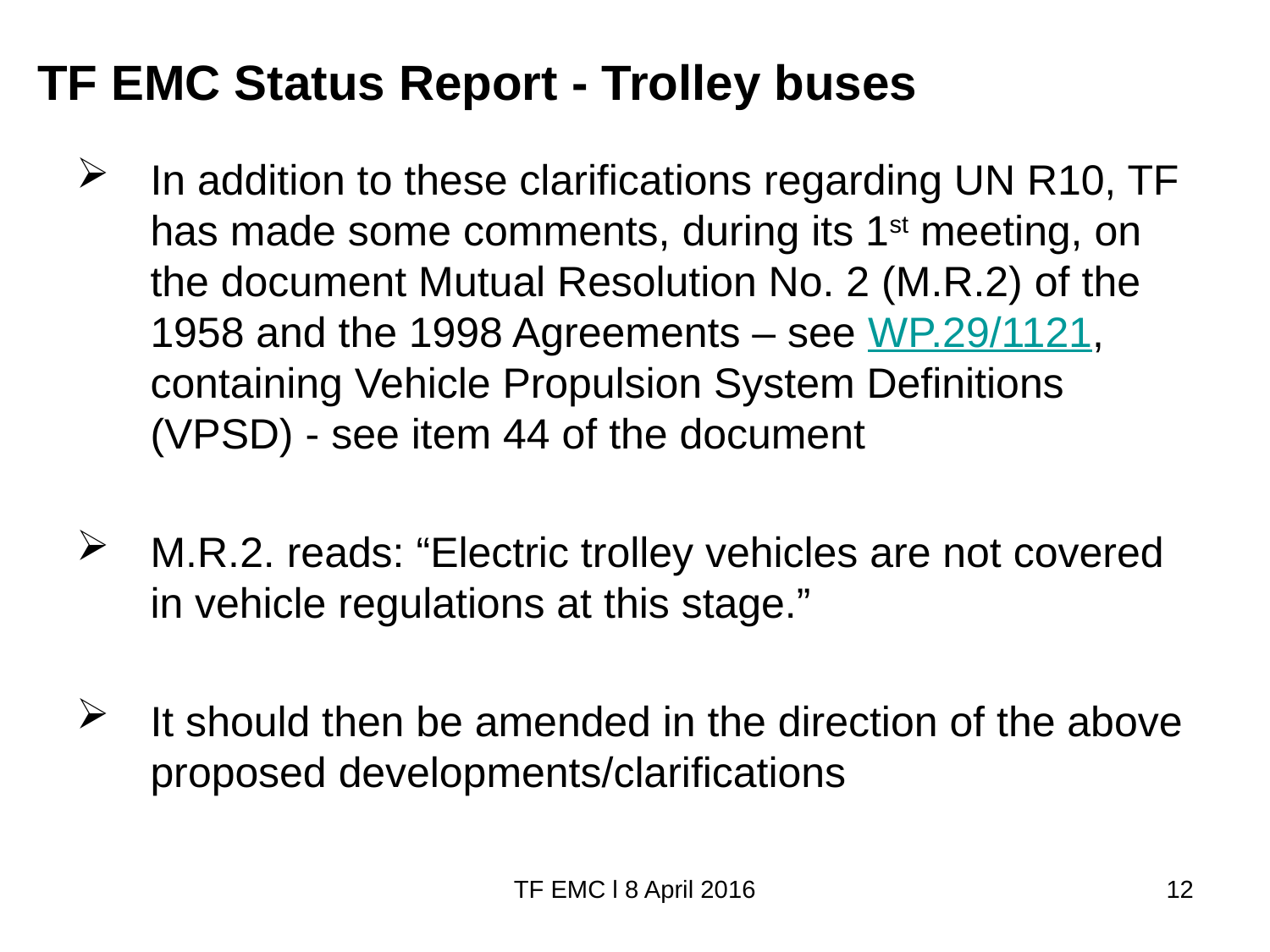

# TF EMC Status Report - Trolley buses
In addition to these clarifications regarding UN R10, TF has made some comments, during its 1st meeting, on the document Mutual Resolution No. 2 (M.R.2) of the 1958 and the 1998 Agreements – see WP.29/1121, containing Vehicle Propulsion System Definitions (VPSD) - see item 44 of the document

M.R.2. reads: “Electric trolley vehicles are not covered in vehicle regulations at this stage.”

It should then be amended in the direction of the above proposed developments/clarifications

TF EMC l 8 April 2016
12